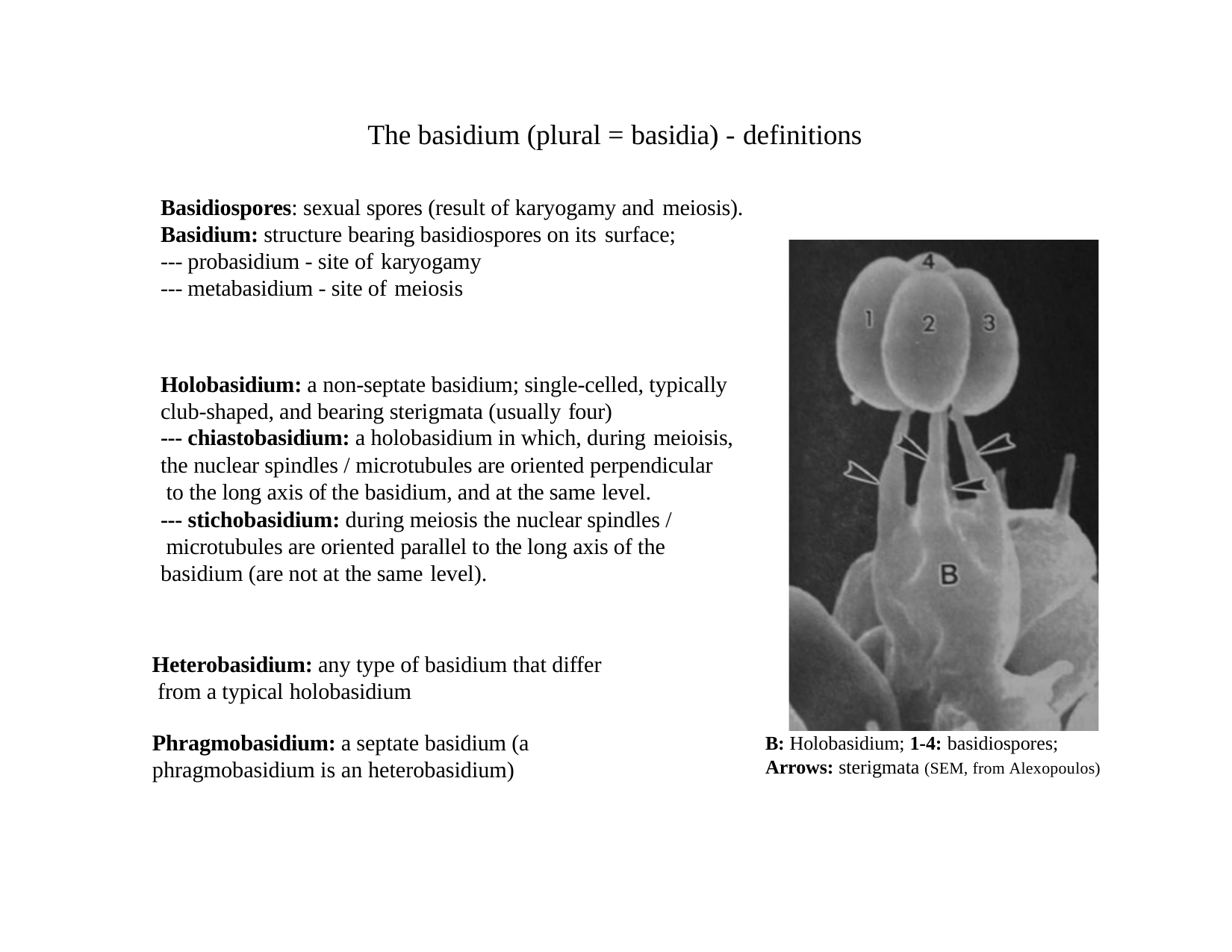

# The basidium (plural = basidia) - definitions
Basidiospores: sexual spores (result of karyogamy and meiosis).
Basidium: structure bearing basidiospores on its surface;
--- probasidium - site of karyogamy
--- metabasidium - site of meiosis

Holobasidium: a non-septate basidium; single-celled, typically  club-shaped, and bearing sterigmata (usually four)
--- chiastobasidium: a holobasidium in which, during meioisis,
the nuclear spindles / microtubules are oriented perpendicular  to the long axis of the basidium, and at the same level.
--- stichobasidium: during meiosis the nuclear spindles /  microtubules are oriented parallel to the long axis of the  basidium (are not at the same level).

Heterobasidium: any type of basidium that differ  from a typical holobasidium
Phragmobasidium: a septate basidium (a  phragmobasidium is an heterobasidium)
B: Holobasidium; 1-4: basidiospores;
Arrows: sterigmata (SEM, from Alexopoulos)